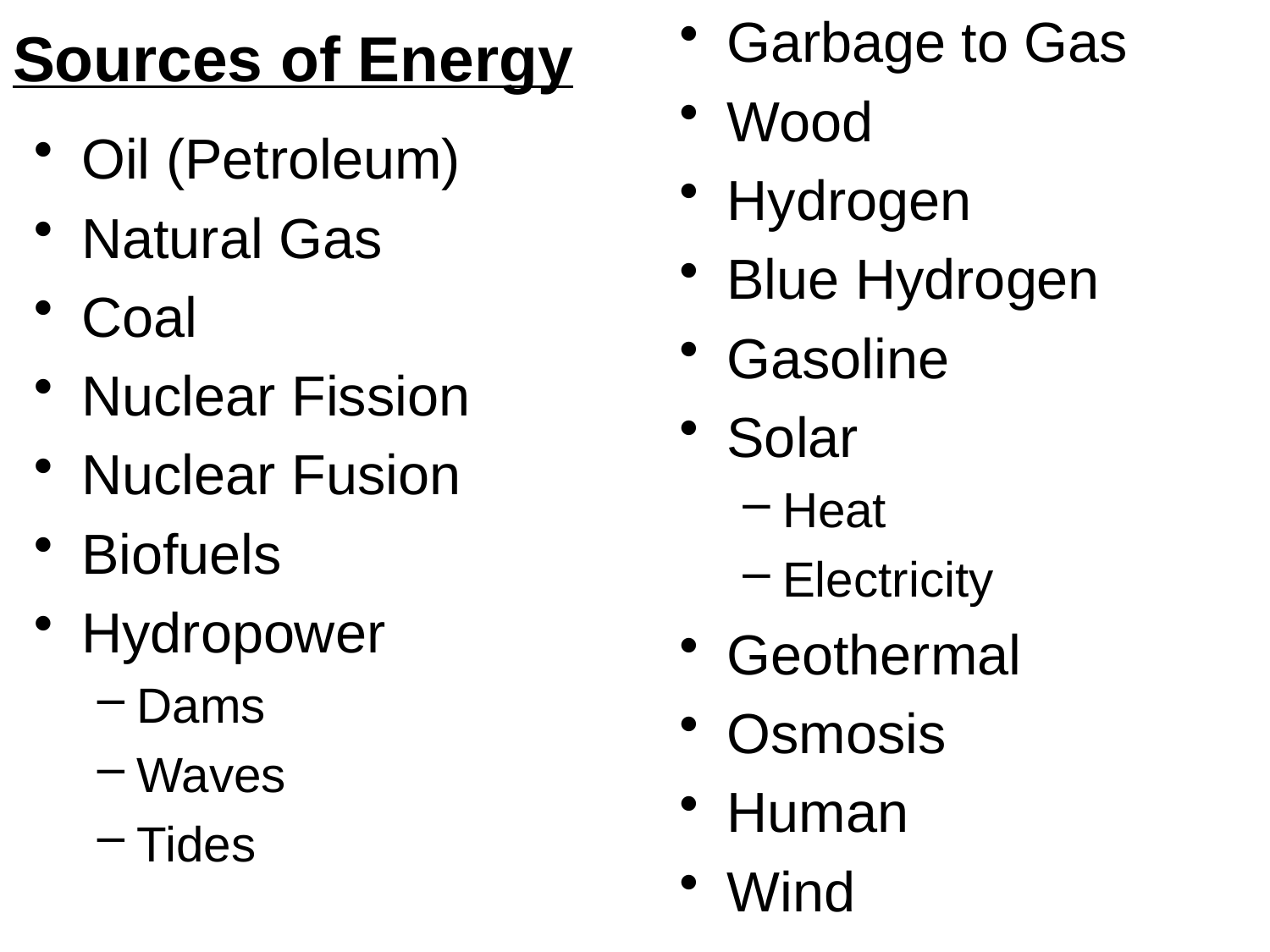

Garbage to Gas
Wood
Hydrogen
Blue Hydrogen
Gasoline
Solar
Heat
Electricity
Geothermal
Osmosis
Human
Wind

# Sources of Energy
Oil (Petroleum)
Natural Gas
Coal
Nuclear Fission
Nuclear Fusion
Biofuels
Hydropower
Dams
Waves
Tides